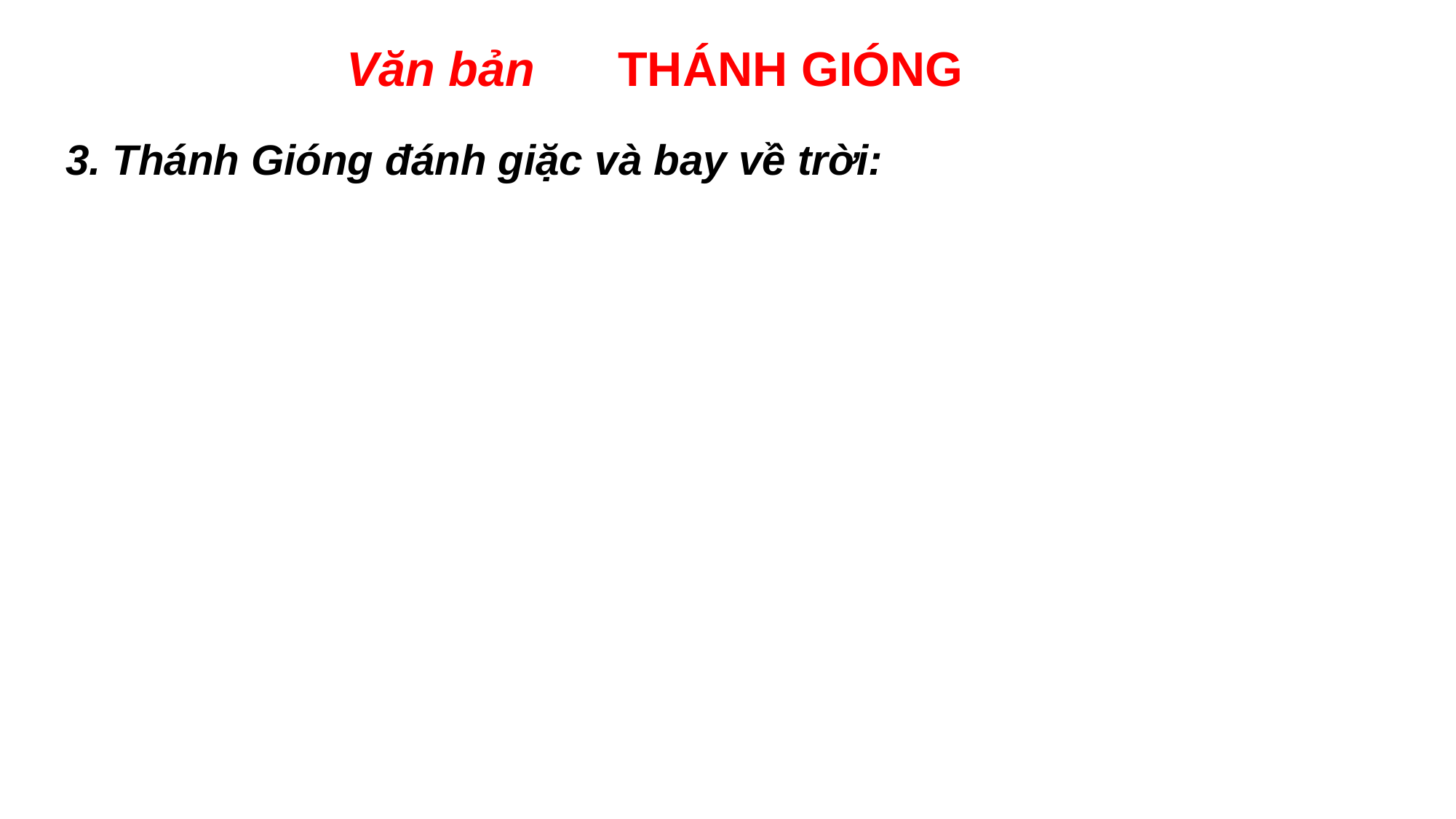

Văn bản       THÁNH GIÓNG

3. Thánh Gióng đánh giặc và bay về trời: